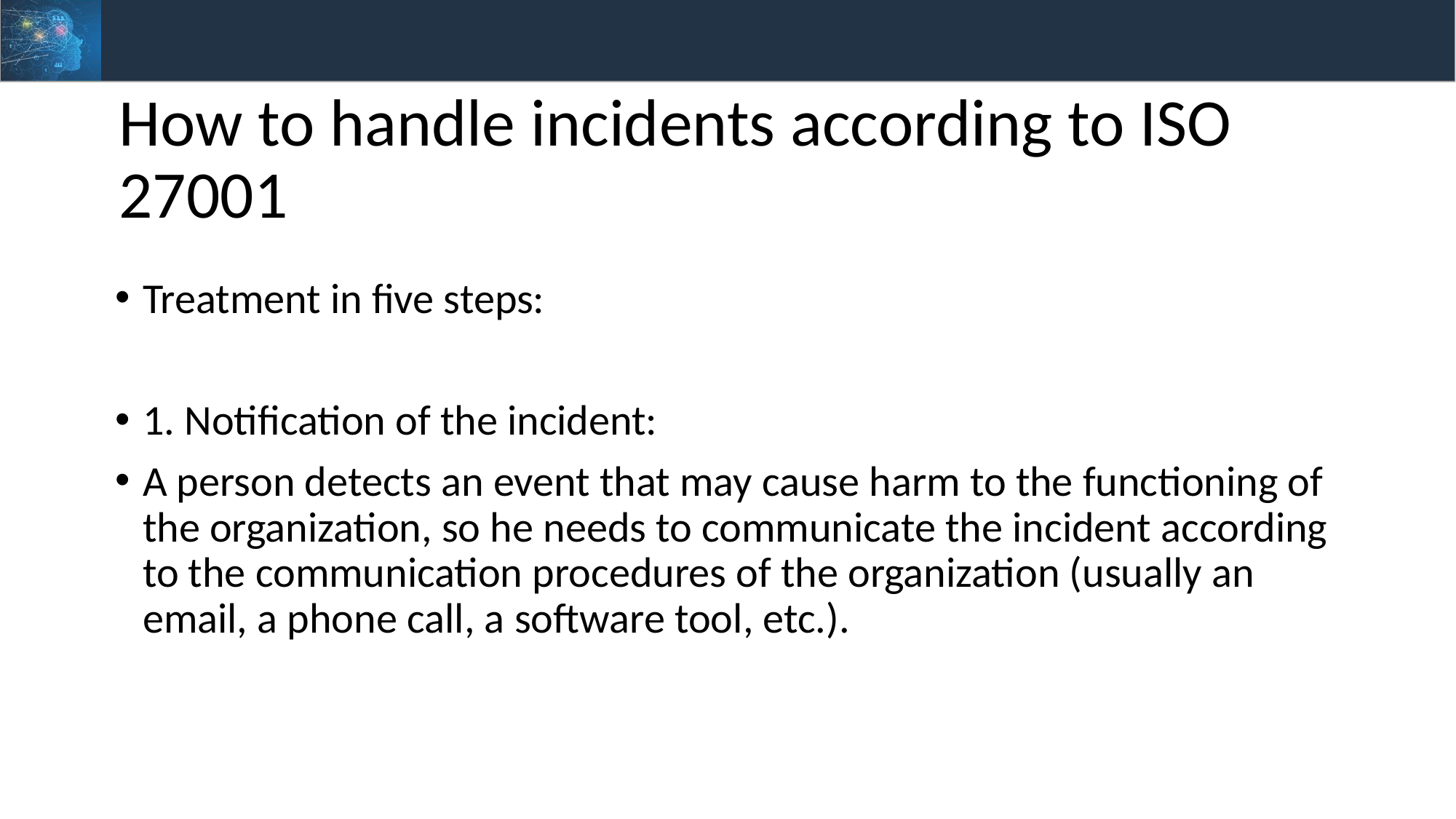

# How to handle incidents according to ISO 27001
Treatment in five steps:

1. Notification of the incident:
A person detects an event that may cause harm to the functioning of the organization, so he needs to communicate the incident according to the communication procedures of the organization (usually an email, a phone call, a software tool, etc.).